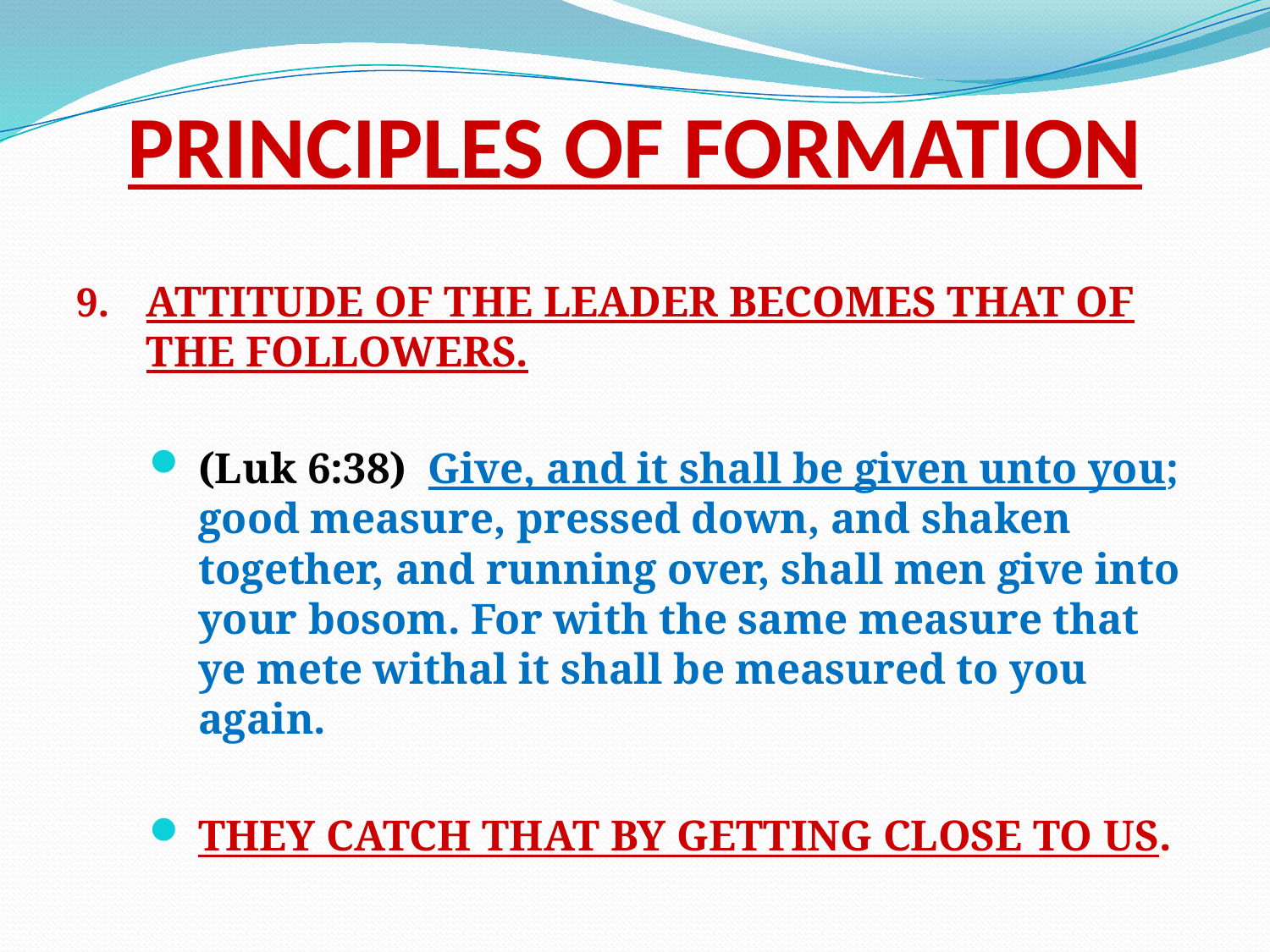

# PRINCIPLES OF FORMATION
ATTITUDE OF THE LEADER BECOMES THAT OF THE FOLLOWERS.

(Luk 6:38)  Give, and it shall be given unto you; good measure, pressed down, and shaken together, and running over, shall men give into your bosom. For with the same measure that ye mete withal it shall be measured to you again.

THEY CATCH THAT BY GETTING CLOSE TO US.